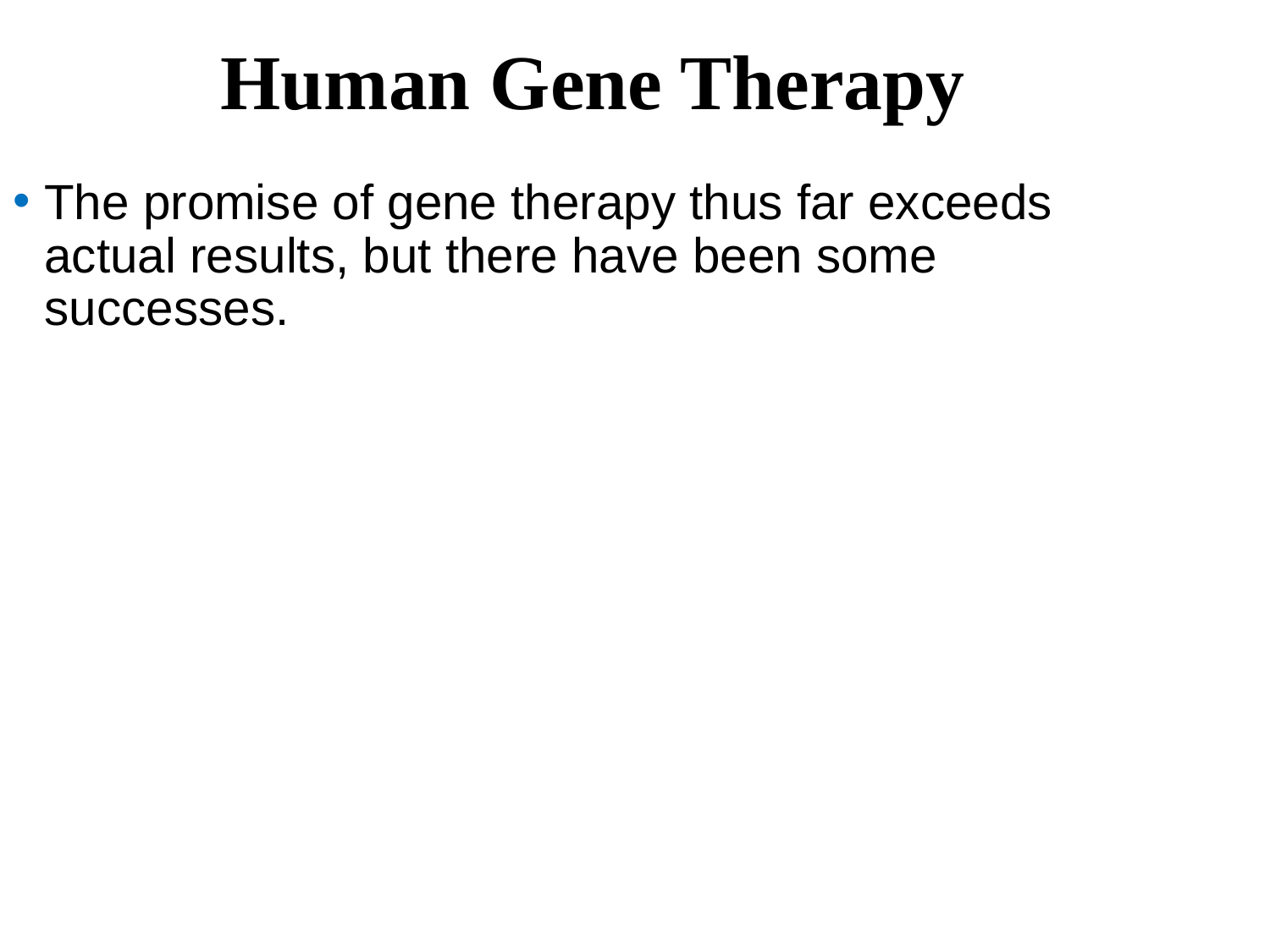

Human Gene Therapy
The promise of gene therapy thus far exceeds actual results, but there have been some successes.